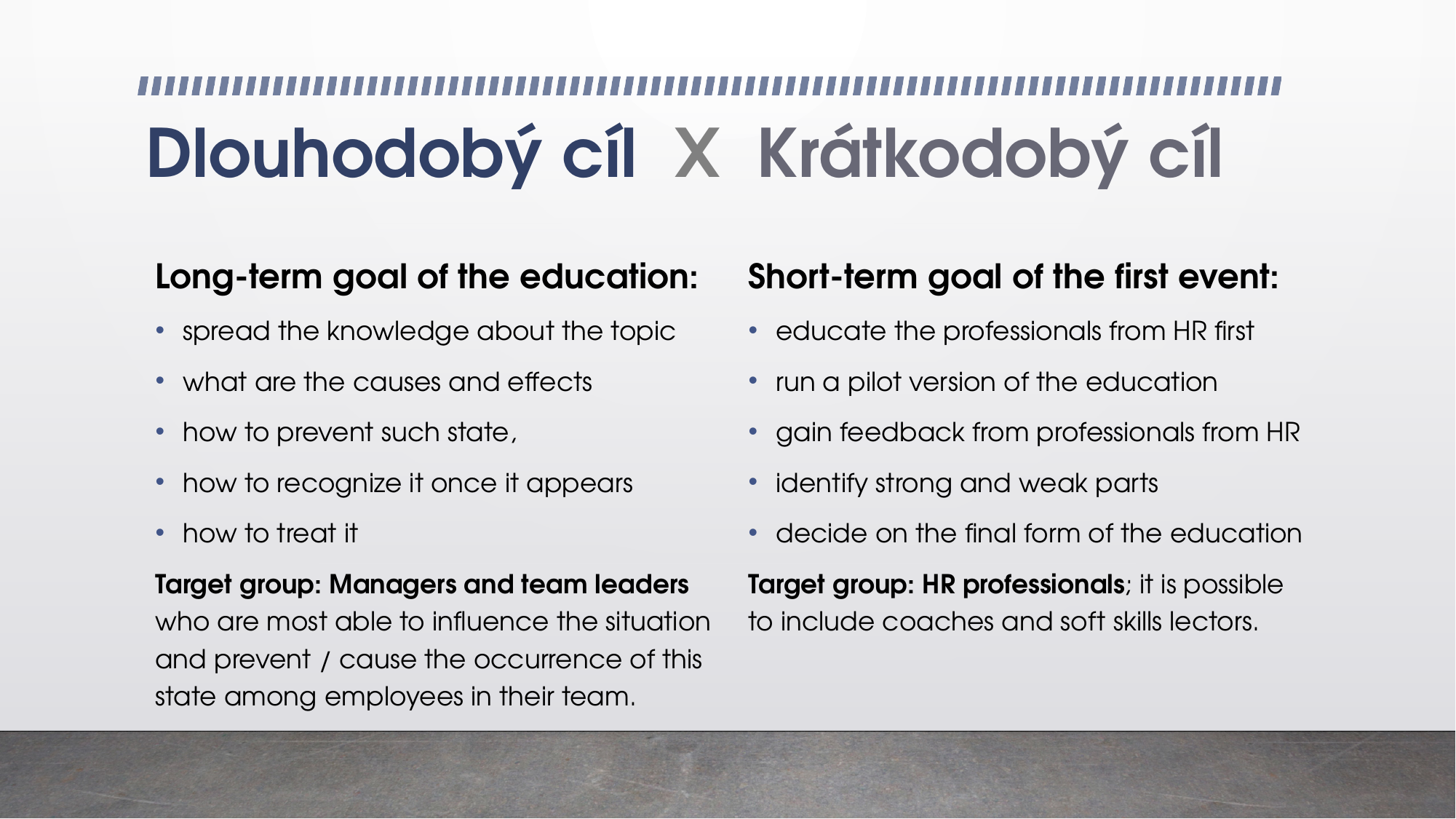

# Dlouhodobý cíl  X  Krátkodobý cíl
Long-term goal of the education:
spread the knowledge about the topic
what are the causes and effects
how to prevent such state,
how to recognize it once it appears
how to treat it
Target group: Managers and team leaders who are most able to influence the situation and prevent / cause the occurrence of this state among employees in their team.
Short-term goal of the first event:
educate the professionals from HR first
run a pilot version of the education
gain feedback from professionals from HR
identify strong and weak parts
decide on the final form of the education
Target group: HR professionals; it is possible to include coaches and soft skills lectors.